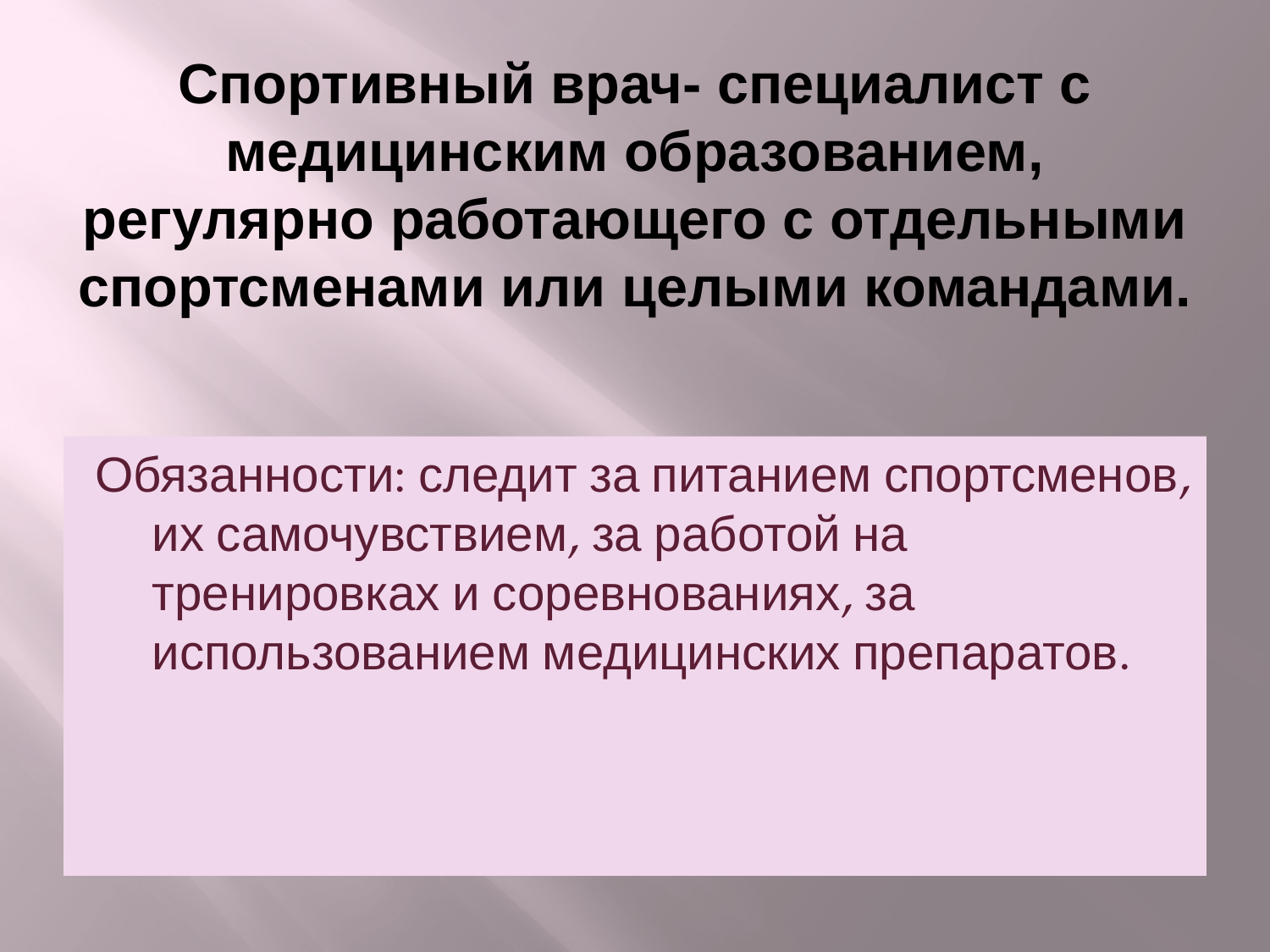

# Спортивный врач- специалист с медицинским образованием, регулярно работающего с отдельными спортсменами или целыми командами.
Обязанности: следит за питанием спортсменов, их самочувствием, за работой на тренировках и соревнованиях, за использованием медицинских препаратов.